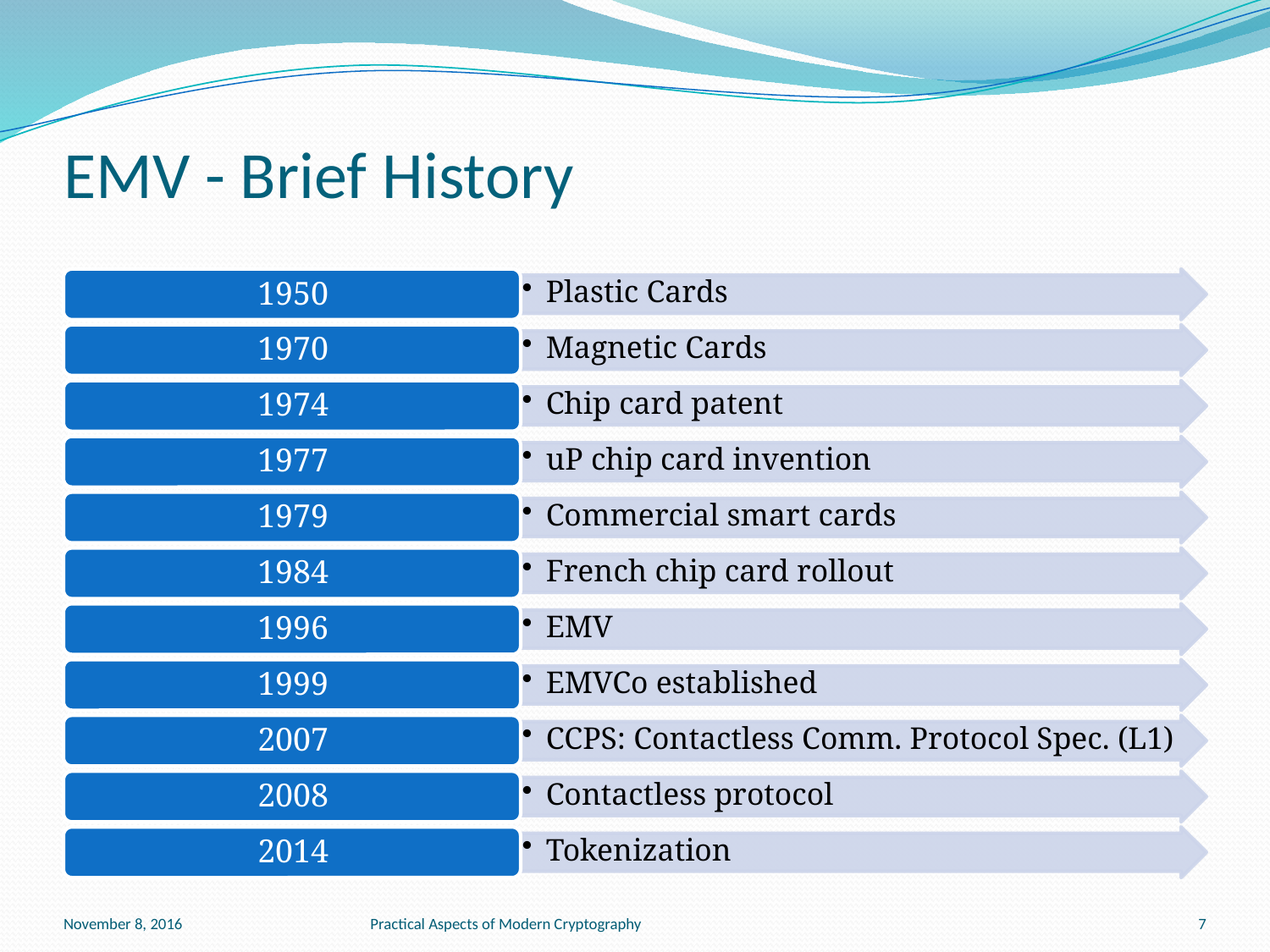

# EMV - Brief History
Plastic Cards
1950
Magnetic Cards
1970
Chip card patent
1974
uP chip card invention
1977
Commercial smart cards
1979
French chip card rollout
1984
EMV
1996
EMVCo established
1999
CCPS: Contactless Comm. Protocol Spec. (L1)
2007
Contactless protocol
2008
Tokenization
2014
November 8, 2016
Practical Aspects of Modern Cryptography
7